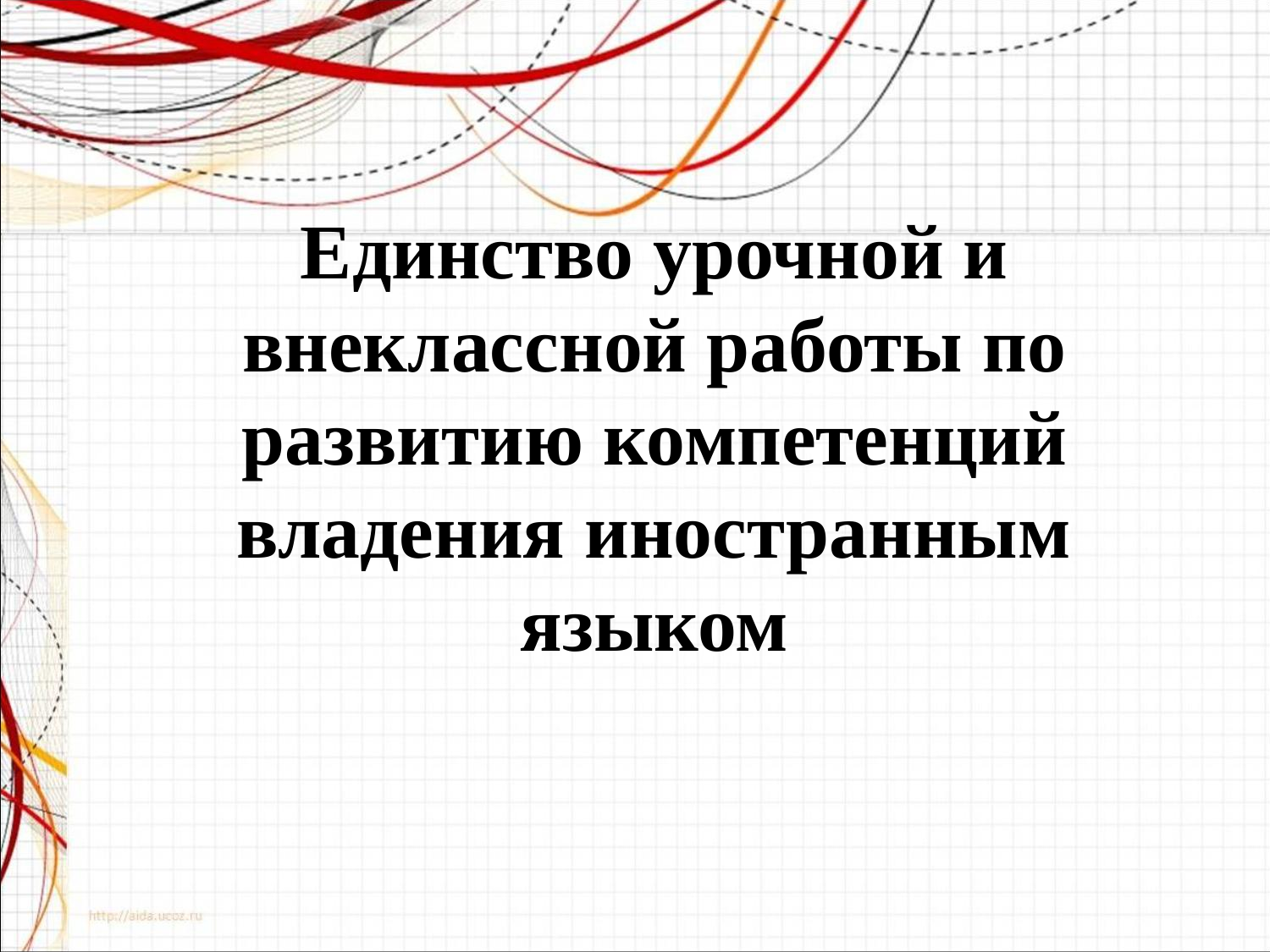

# Единство урочной и внеклассной работы по развитию компетенций владения иностранным языком